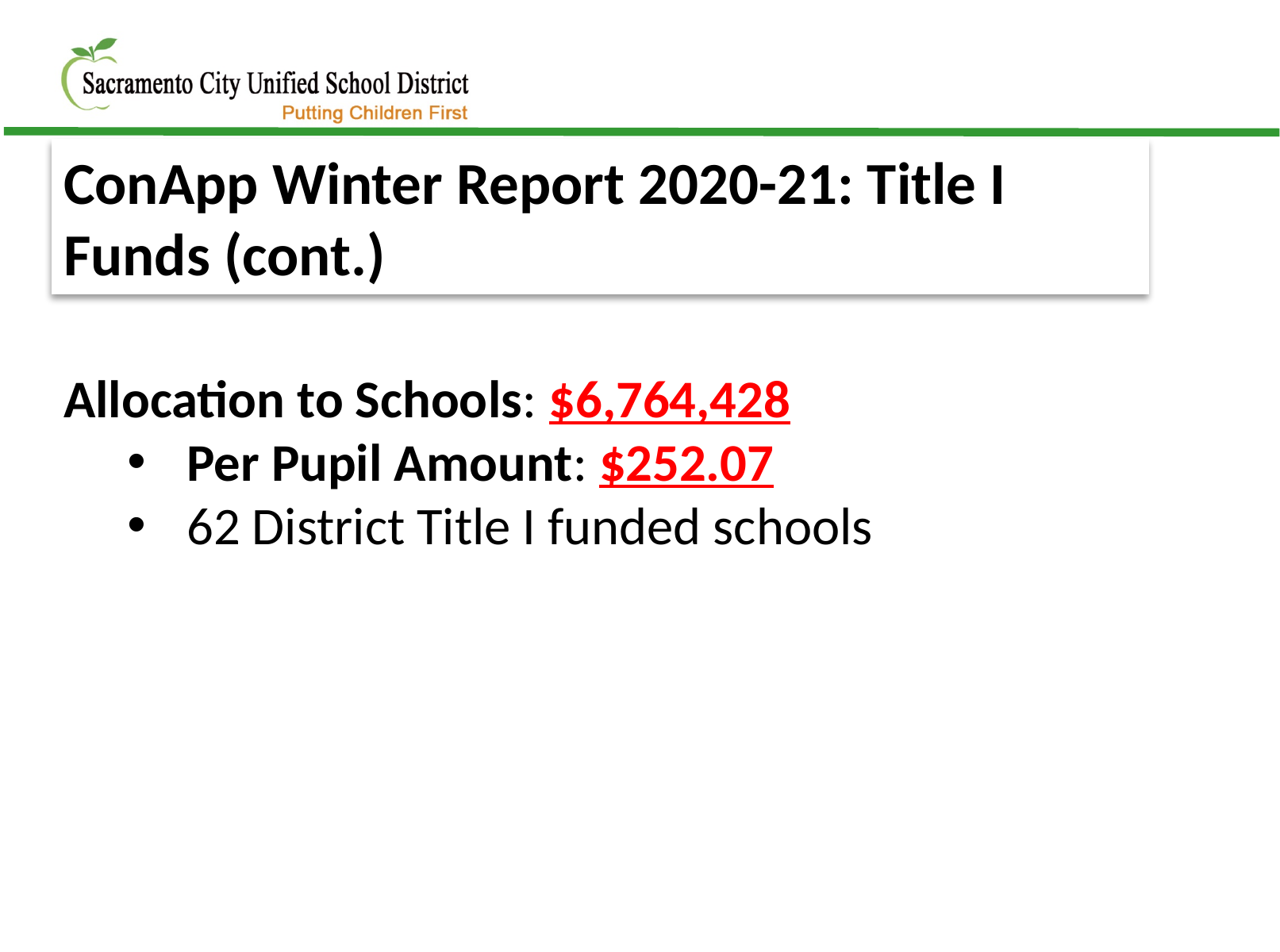

ConApp Winter Report 2020-21: Title I Funds (cont.)

Allocation to Schools: $6,764,428
Per Pupil Amount: $252.07
62 District Title I funded schools